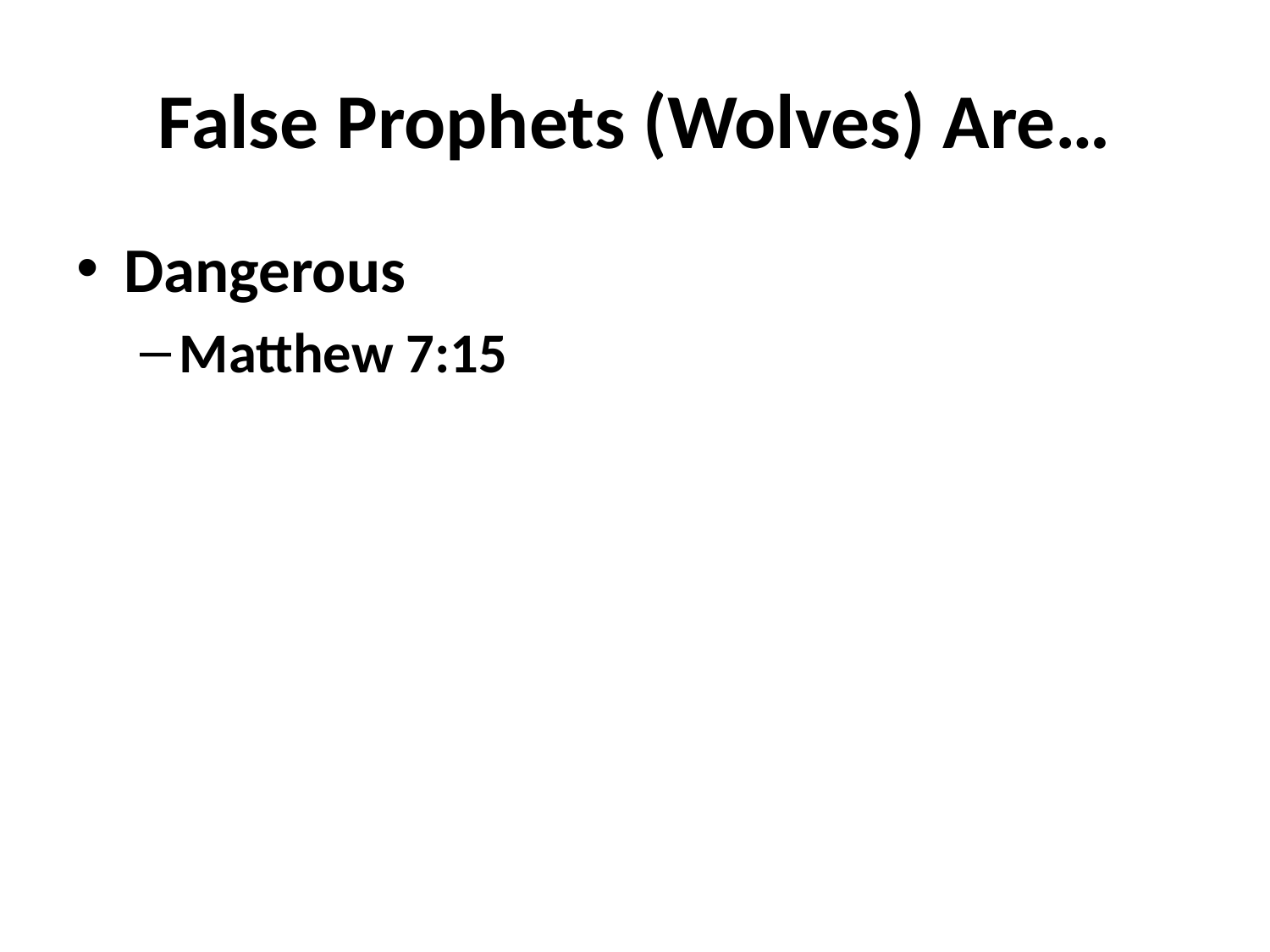

# False Prophets (Wolves) Are…
Dangerous
Matthew 7:15